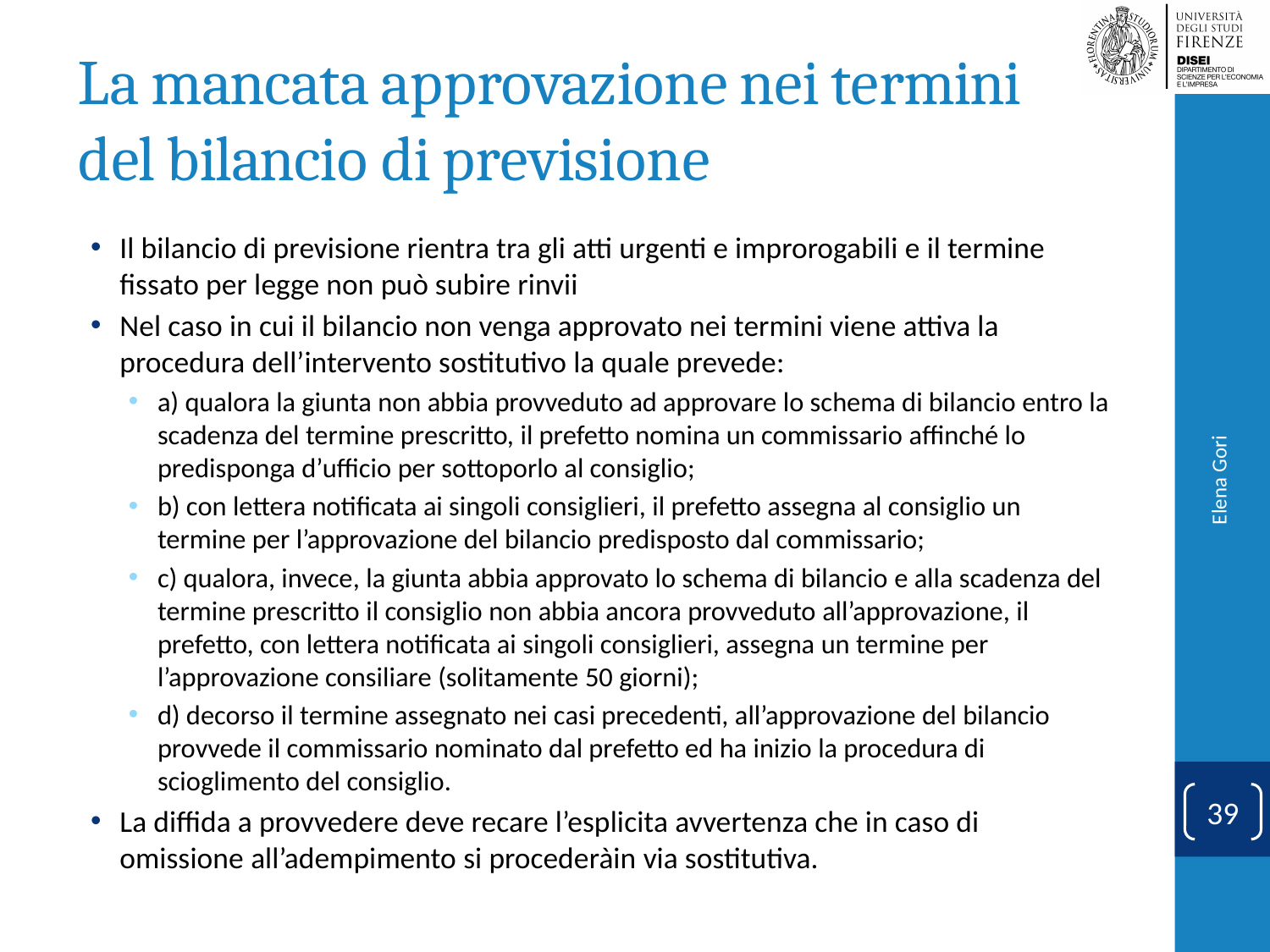

# La mancata approvazione nei termini del bilancio di previsione
Il bilancio di previsione rientra tra gli atti urgenti e improrogabili e il termine fissato per legge non può subire rinvii
Nel caso in cui il bilancio non venga approvato nei termini viene attiva la procedura dell’intervento sostitutivo la quale prevede:
a) qualora la giunta non abbia provveduto ad approvare lo schema di bilancio entro la scadenza del termine prescritto, il prefetto nomina un commissario affinché lo predisponga d’ufficio per sottoporlo al consiglio;
b) con lettera notificata ai singoli consiglieri, il prefetto assegna al consiglio un termine per l’approvazione del bilancio predisposto dal commissario;
c) qualora, invece, la giunta abbia approvato lo schema di bilancio e alla scadenza del termine prescritto il consiglio non abbia ancora provveduto all’approvazione, il prefetto, con lettera notificata ai singoli consiglieri, assegna un termine per l’approvazione consiliare (solitamente 50 giorni);
d) decorso il termine assegnato nei casi precedenti, all’approvazione del bilancio provvede il commissario nominato dal prefetto ed ha inizio la procedura di scioglimento del consiglio.
La diffida a provvedere deve recare l’esplicita avvertenza che in caso di omissione all’adempimento si procederàin via sostitutiva.
Elena Gori
39